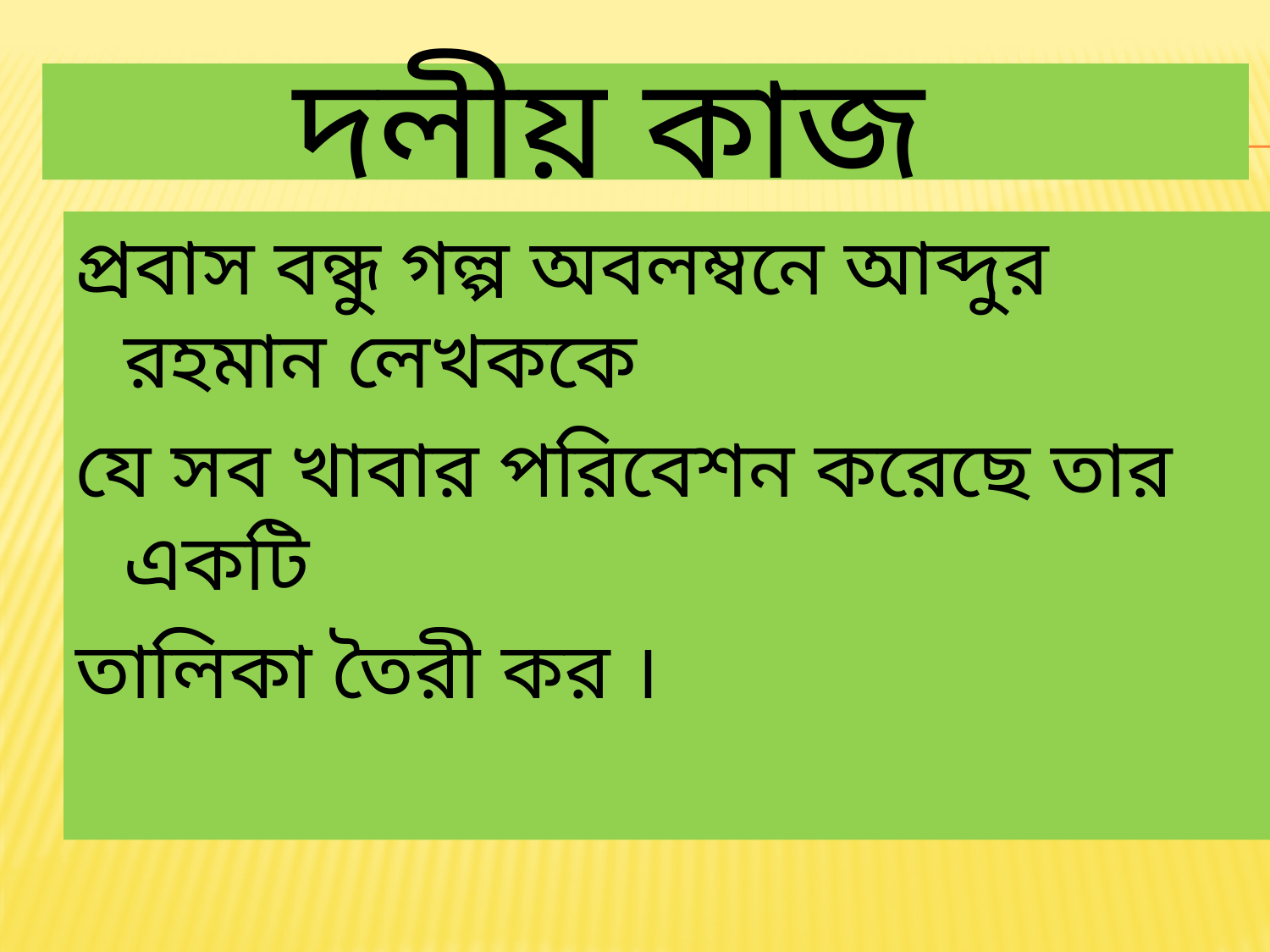

# দলীয় কাজ
প্রবাস বন্ধু গল্প অবলম্বনে আব্দুর রহমান লেখককে
যে সব খাবার পরিবেশন করেছে তার একটি
তালিকা তৈরী কর ।